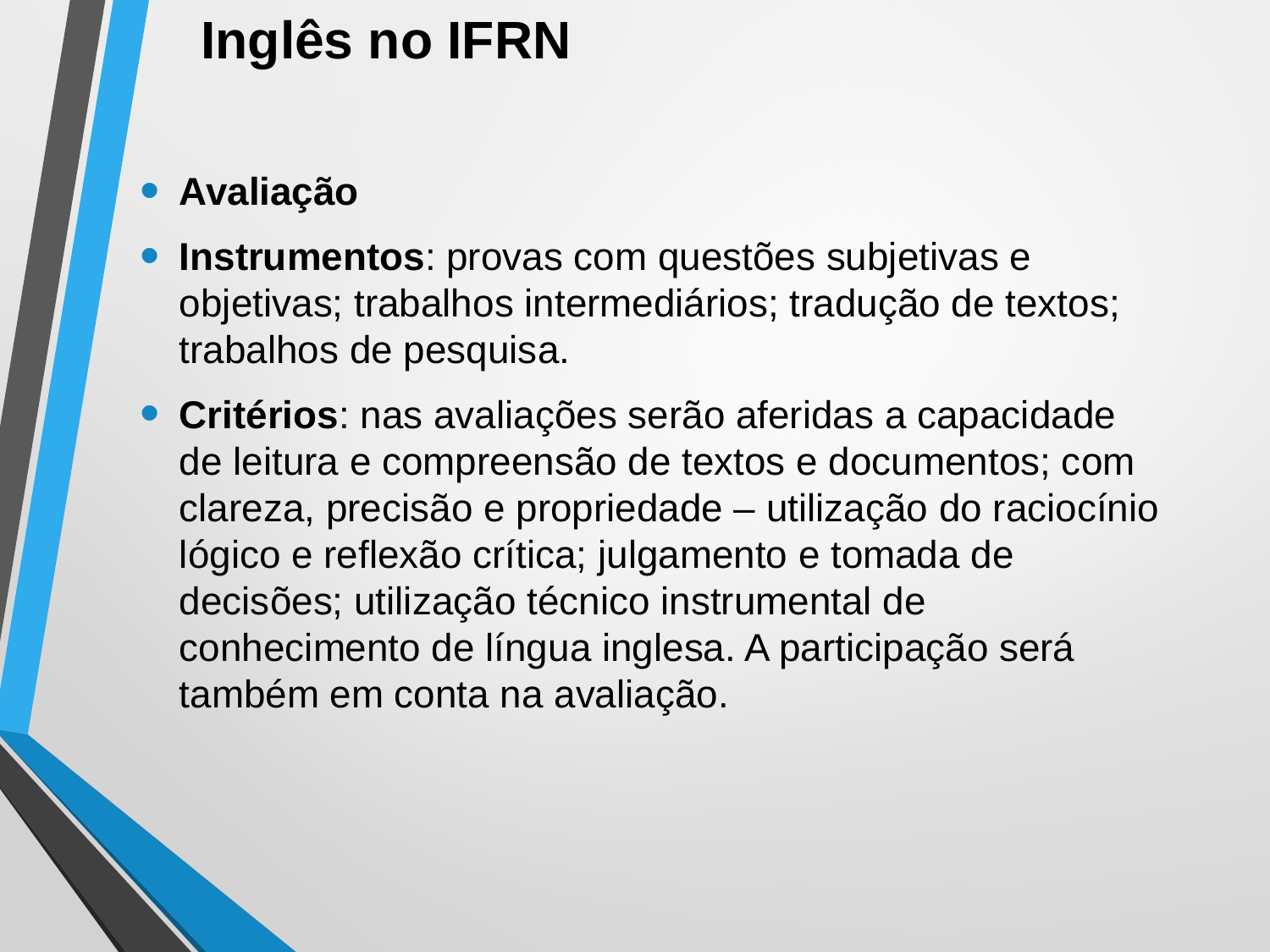

# Inglês no IFRN
Avaliação
Instrumentos: provas com questões subjetivas e objetivas; trabalhos intermediários; tradução de textos; trabalhos de pesquisa.
Critérios: nas avaliações serão aferidas a capacidade de leitura e compreensão de textos e documentos; com clareza, precisão e propriedade – utilização do raciocínio lógico e reflexão crítica; julgamento e tomada de decisões; utilização técnico instrumental de conhecimento de língua inglesa. A participação será também em conta na avaliação.